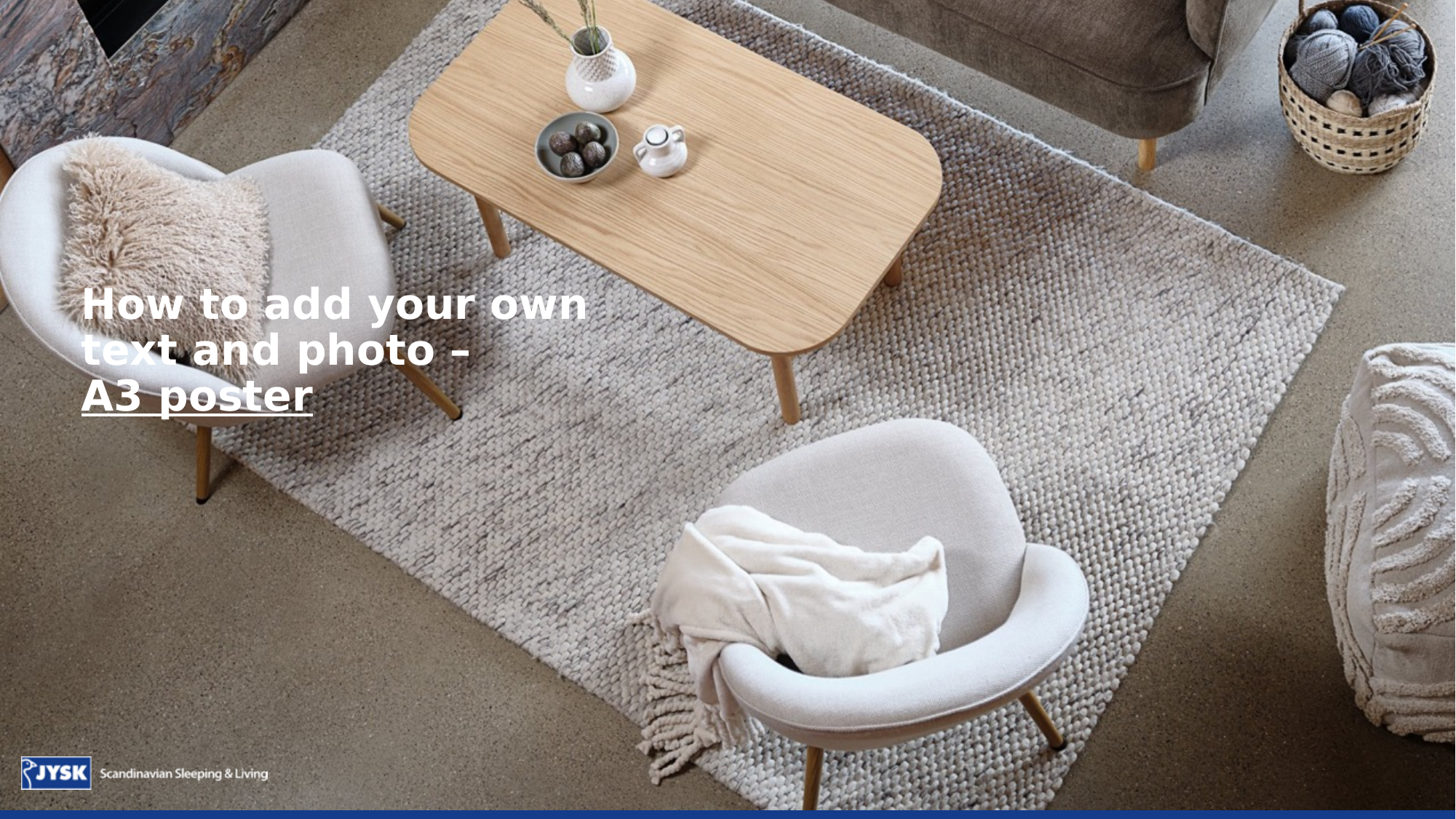

# How to add your own text and photo – A3 poster